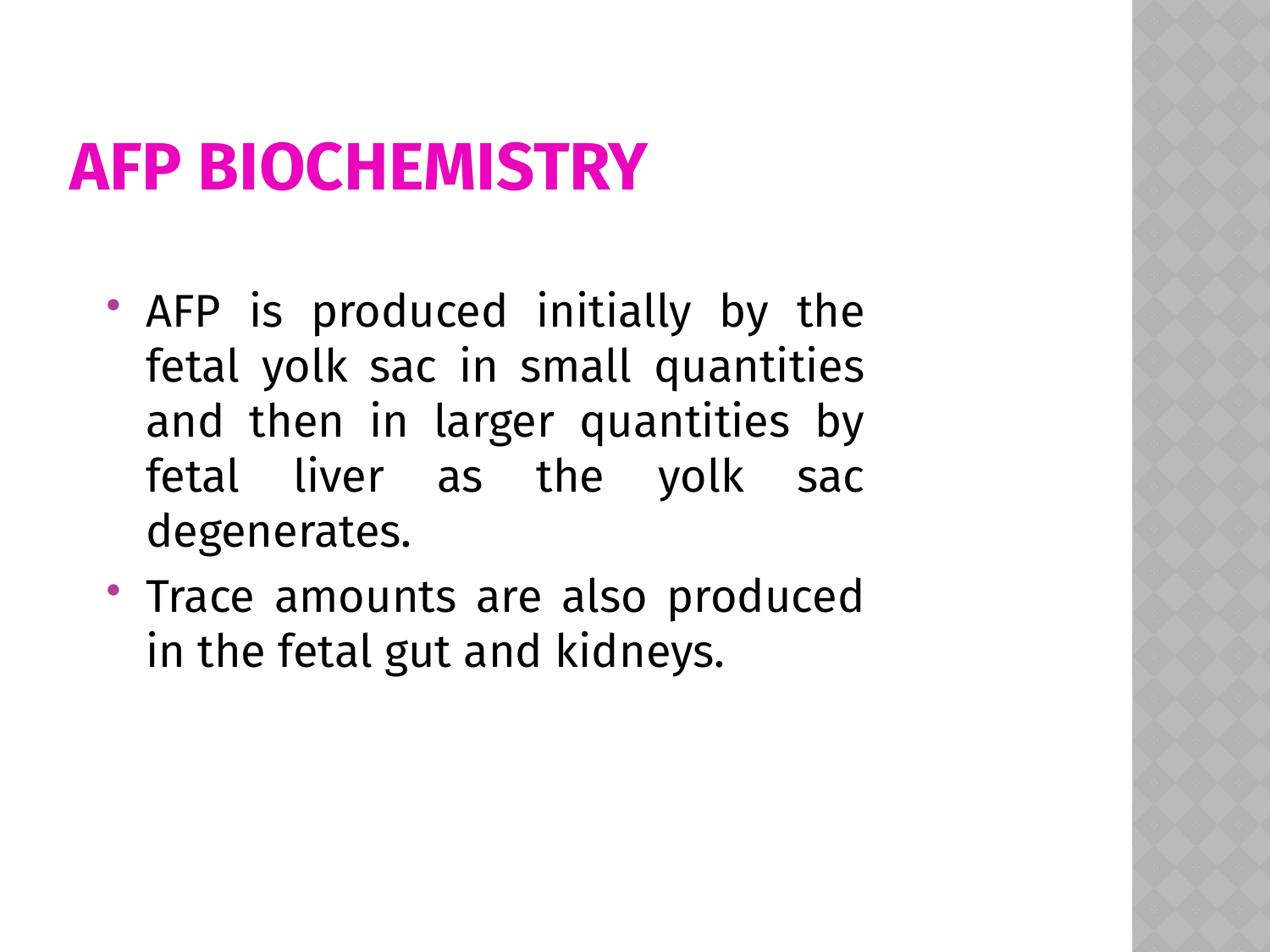

# AFP Biochemistry
AFP is produced initially by the fetal yolk sac in small quantities and then in larger quantities by fetal liver as the yolk sac degenerates.
Trace amounts are also produced in the fetal gut and kidneys.